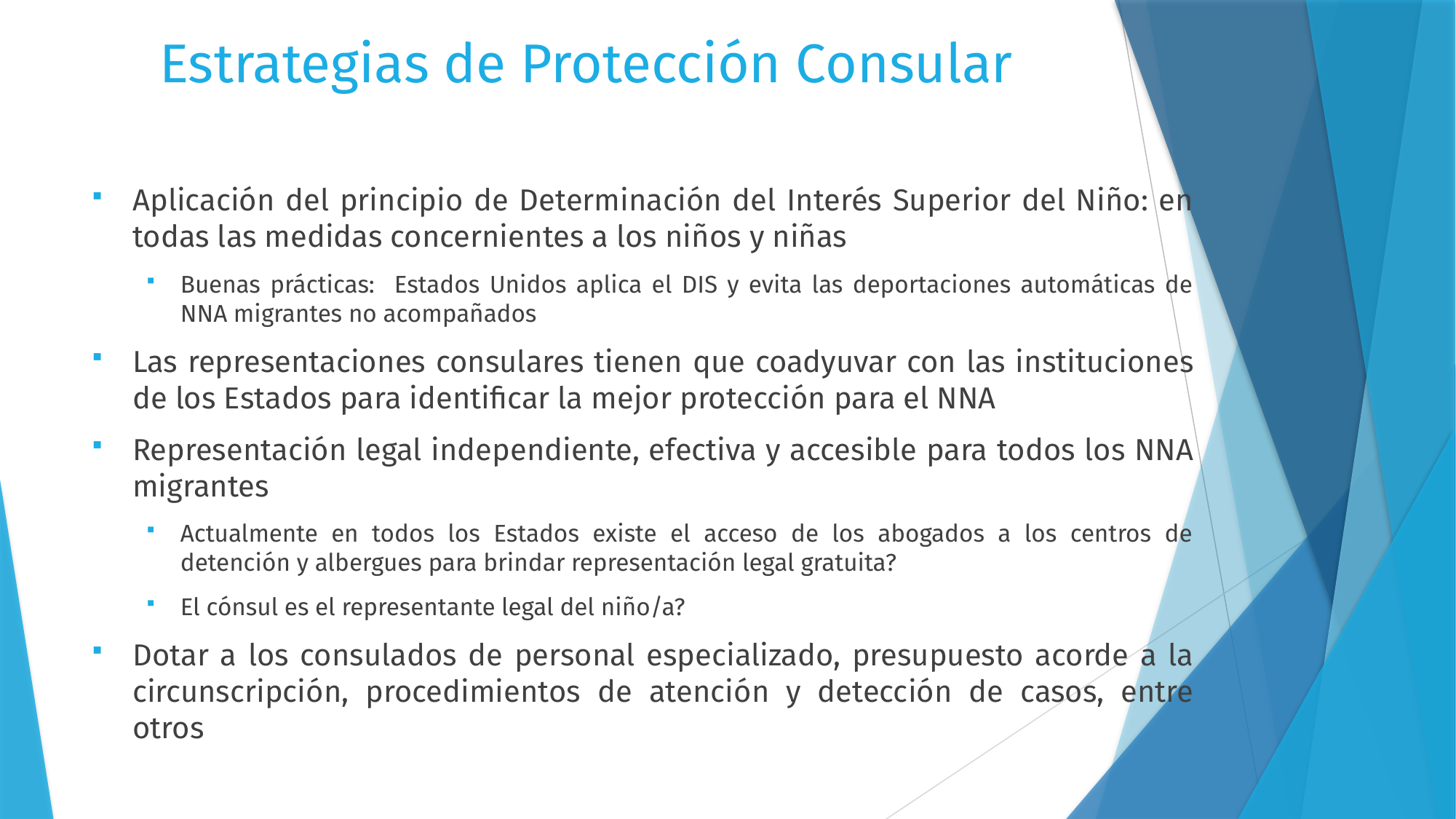

# Estrategias de Protección Consular
Aplicación del principio de Determinación del Interés Superior del Niño: en todas las medidas concernientes a los niños y niñas
Buenas prácticas:  Estados Unidos aplica el DIS y evita las deportaciones automáticas de NNA migrantes no acompañados
Las representaciones consulares tienen que coadyuvar con las instituciones de los Estados para identificar la mejor protección para el NNA
Representación legal independiente, efectiva y accesible para todos los NNA migrantes
Actualmente en todos los Estados existe el acceso de los abogados a los centros de detención y albergues para brindar representación legal gratuita?
El cónsul es el representante legal del niño/a?
Dotar a los consulados de personal especializado, presupuesto acorde a la circunscripción, procedimientos de atención y detección de casos, entre otros